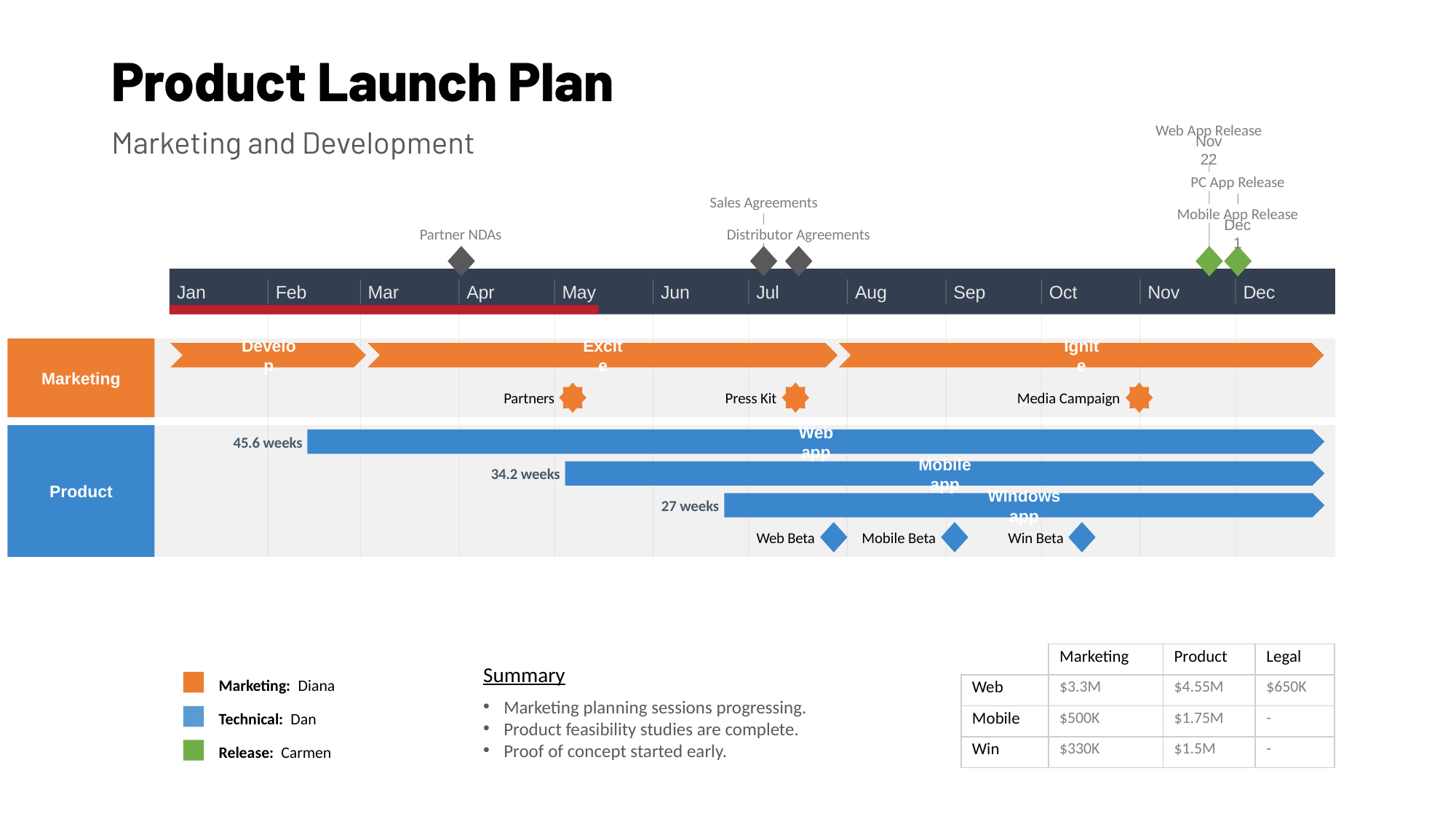

Product Launch Plan
Marketing and Development
Web App Release
Nov 22
PC App Release
Sales Agreements
Mobile App Release
Partner NDAs
Distributor Agreements
Dec 1

Jan
Feb
Mar
Apr
May
Jun
Jul
Aug
Sep
Oct
Nov
Dec

Develop
Excite
Ignite
Marketing

Partners
Press Kit
Media Campaign

Web app
45.6 weeks

Mobile app
34.2 weeks
Product

Windows app
27 weeks

Web Beta
Mobile Beta
Win Beta
|  | Marketing | Product | Legal |
| --- | --- | --- | --- |
| Web | $3.3M | $4.55M | $650K |
| Mobile | $500K | $1.75M | - |
| Win | $330K | $1.5M | - |
Marketing:  Diana
Technical:  Dan
Release:  Carmen

Summary
Marketing planning sessions progressing.
Product feasibility studies are complete.
Proof of concept started early.